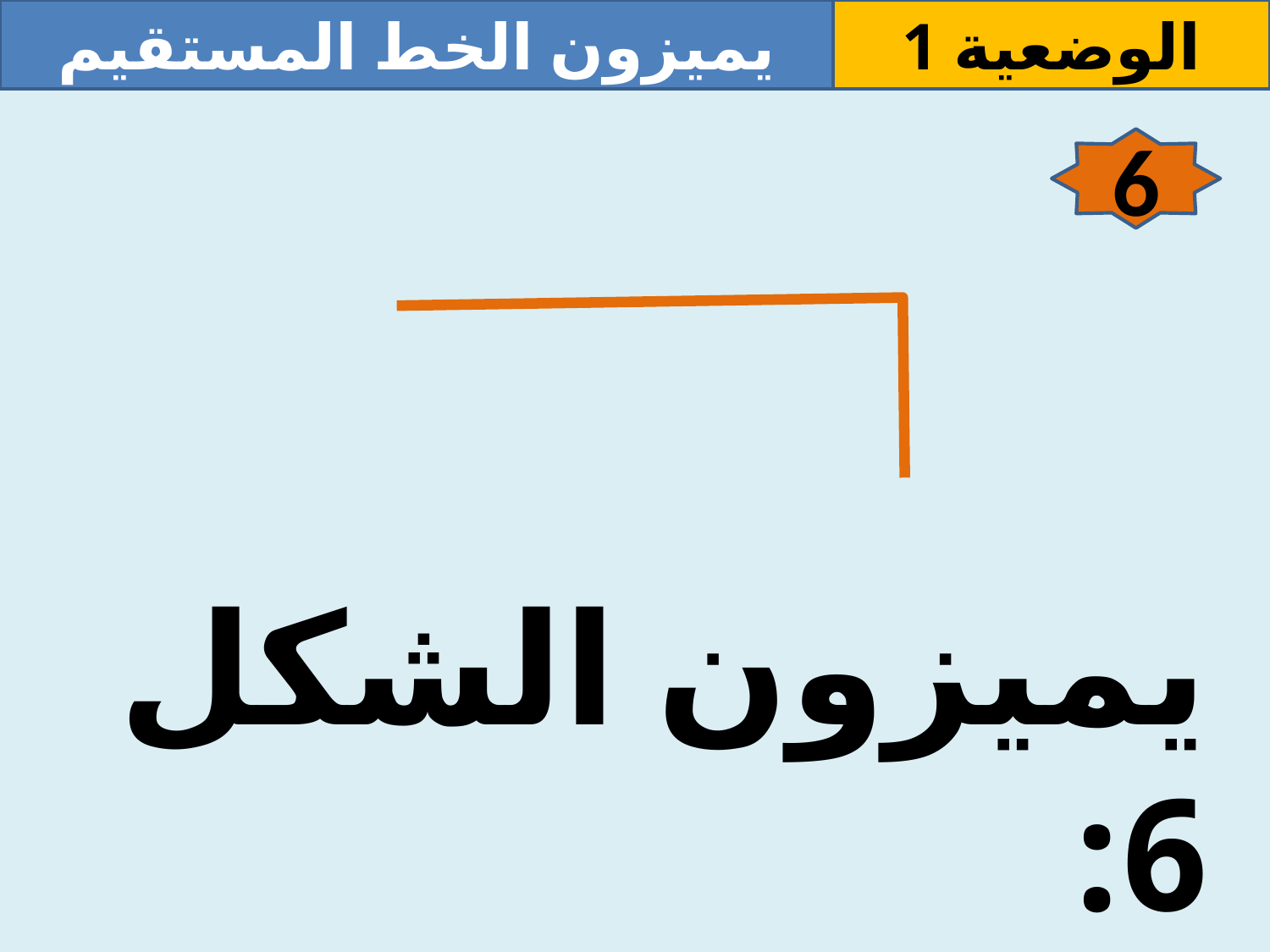

يميزون الخط المستقيم
الوضعية 1
6

يميزون الشكل 6:
 هل هذا خط مستقيم؟